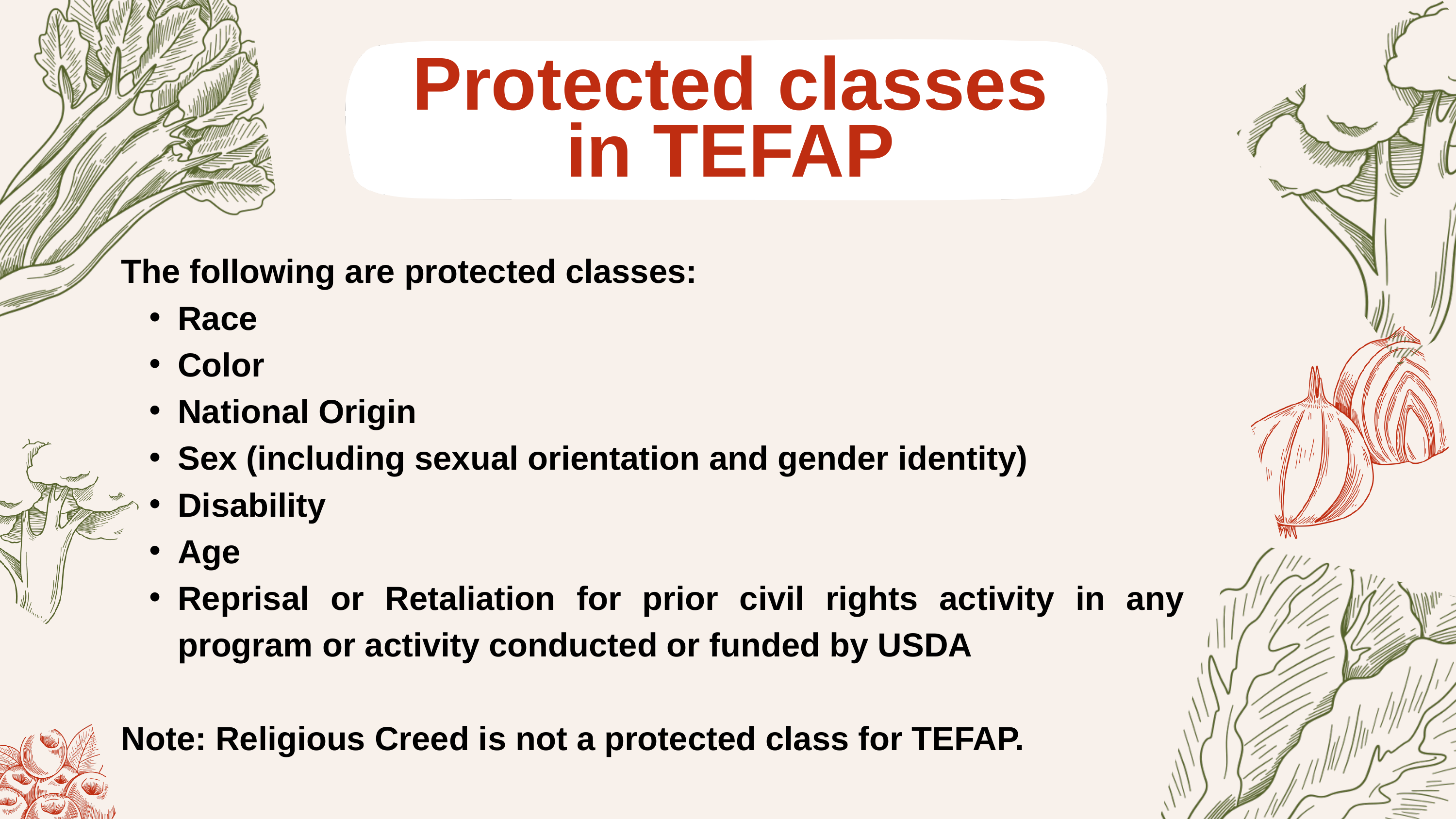

Protected classes in TEFAP
The following are protected classes:
Race
Color
National Origin
Sex (including sexual orientation and gender identity)
Disability
Age
Reprisal or Retaliation for prior civil rights activity in any program or activity conducted or funded by USDA

Note: Religious Creed is not a protected class for TEFAP.